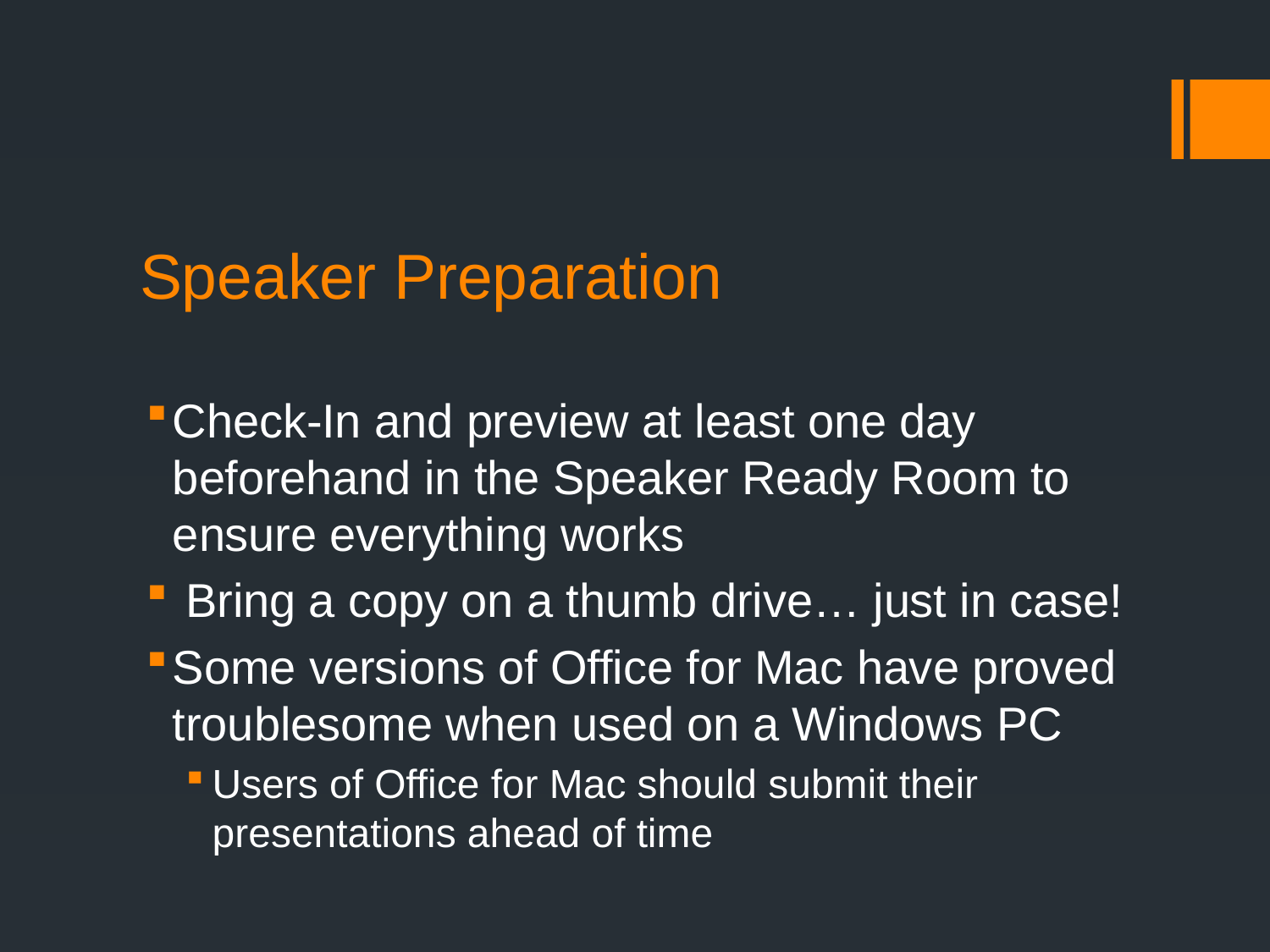

# Speaker Preparation
Check-In and preview at least one day beforehand in the Speaker Ready Room to ensure everything works
 Bring a copy on a thumb drive… just in case!
Some versions of Office for Mac have proved troublesome when used on a Windows PC
Users of Office for Mac should submit their presentations ahead of time